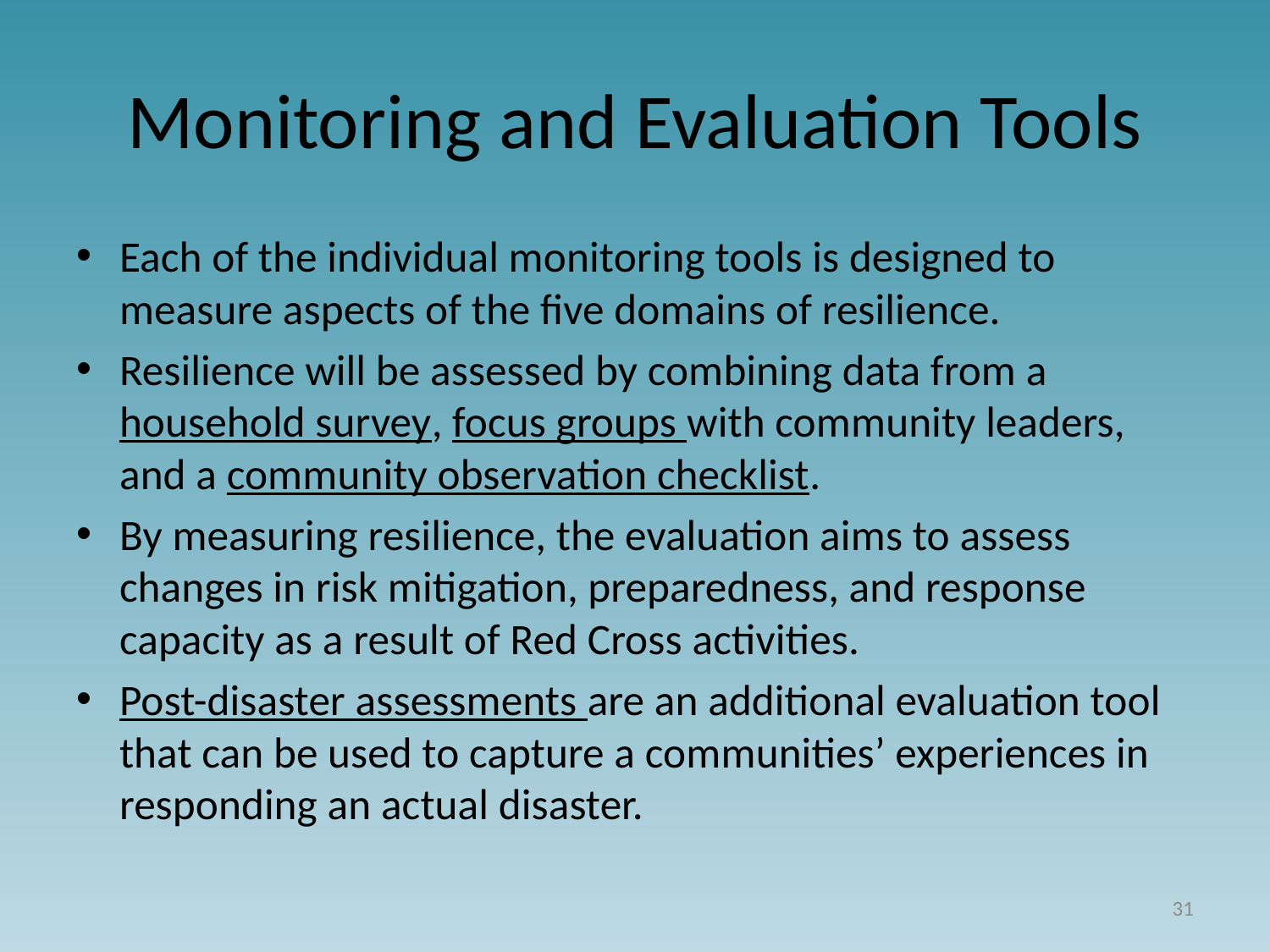

# Monitoring and Evaluation Tools
Each of the individual monitoring tools is designed to measure aspects of the five domains of resilience.
Resilience will be assessed by combining data from a household survey, focus groups with community leaders, and a community observation checklist.
By measuring resilience, the evaluation aims to assess changes in risk mitigation, preparedness, and response capacity as a result of Red Cross activities.
Post-disaster assessments are an additional evaluation tool that can be used to capture a communities’ experiences in responding an actual disaster.

31